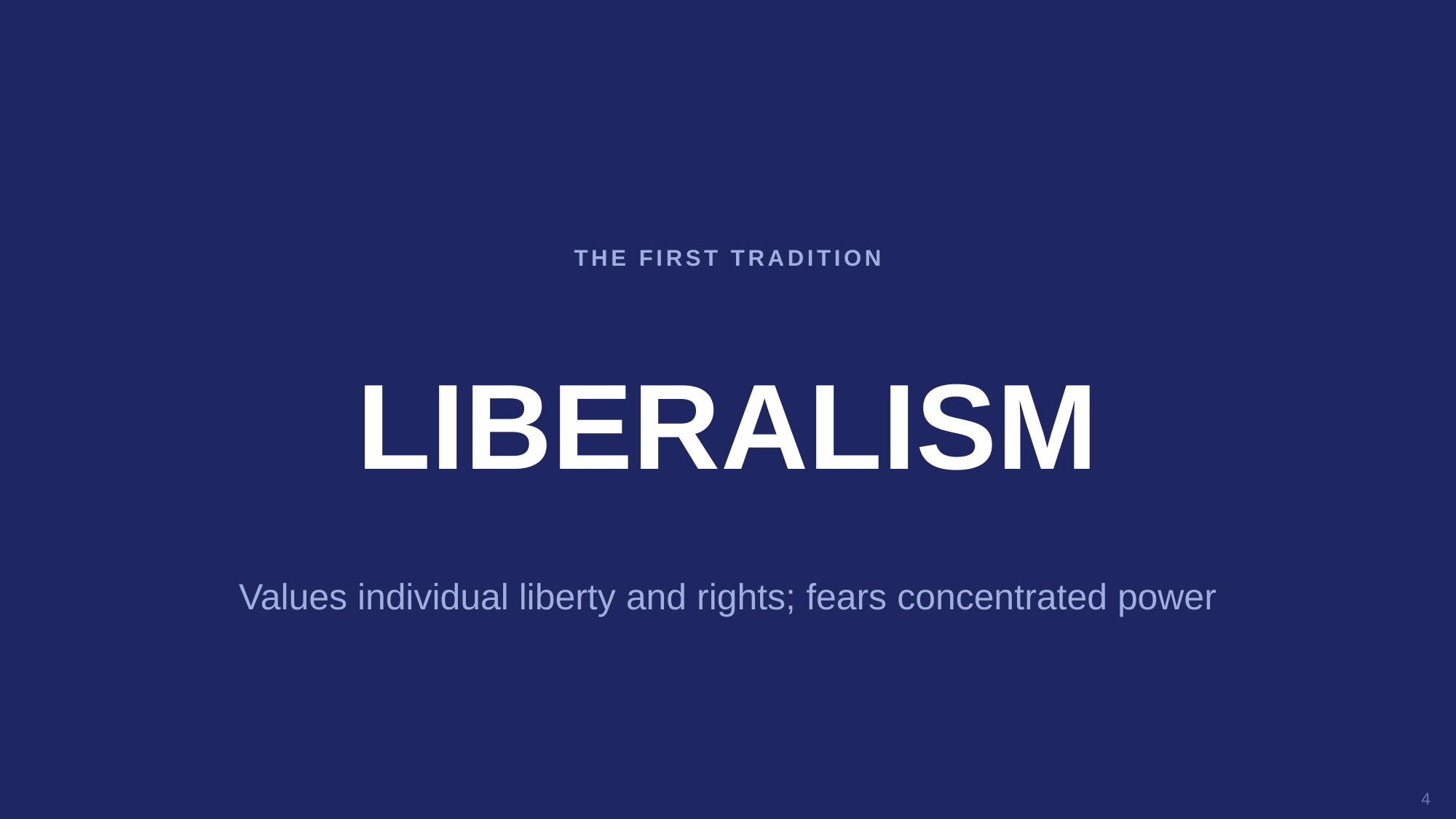

THE FIRST TRADITION
LIBERALISM
Values individual liberty and rights; fears concentrated power
4